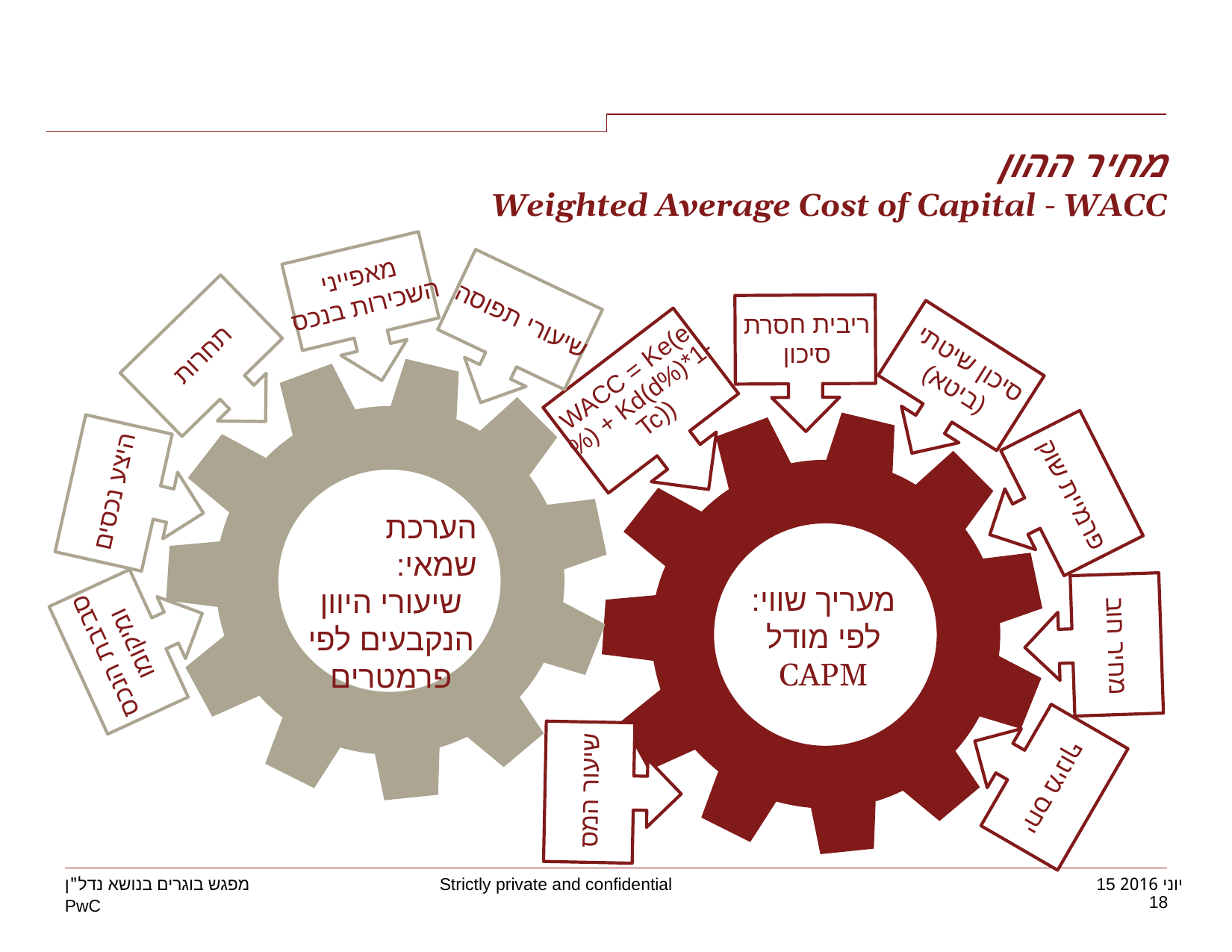

מחיר ההון
Weighted Average Cost of Capital - WACC

מאפייני השכירות בנכס

שיעורי תפוסה

ריבית חסרת סיכון

תחרות

סיכון שיטתי (ביטא)

WACC = Ke(e%) + Kd(d%)*1-Tc))

היצע נכסים

פרמיית שוק
הערכת שמאי:
שיעורי היוון הנקבעים לפי פרמטרים

סביבת הנכס ומיקומו
מעריך שווי: לפי מודל
CAPM

מחיר חוב

יחס מינוף

שיעור המס
מפגש בוגרים בנושא נדל"ן
18